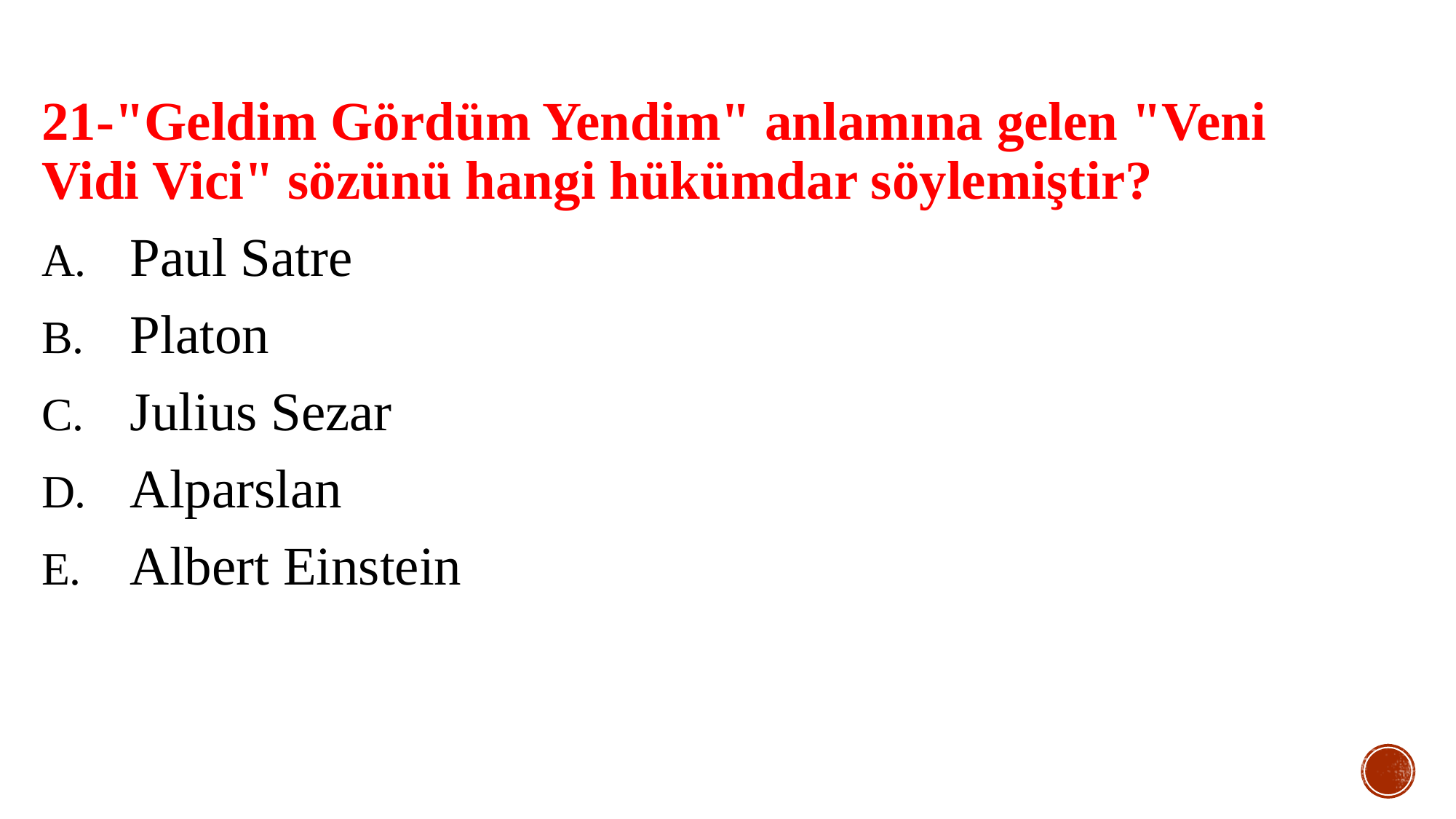

21-"Geldim Gördüm Yendim" anlamına gelen "Veni Vidi Vici" sözünü hangi hükümdar söylemiştir?
Paul Satre
Platon
Julius Sezar
Alparslan
Albert Einstein